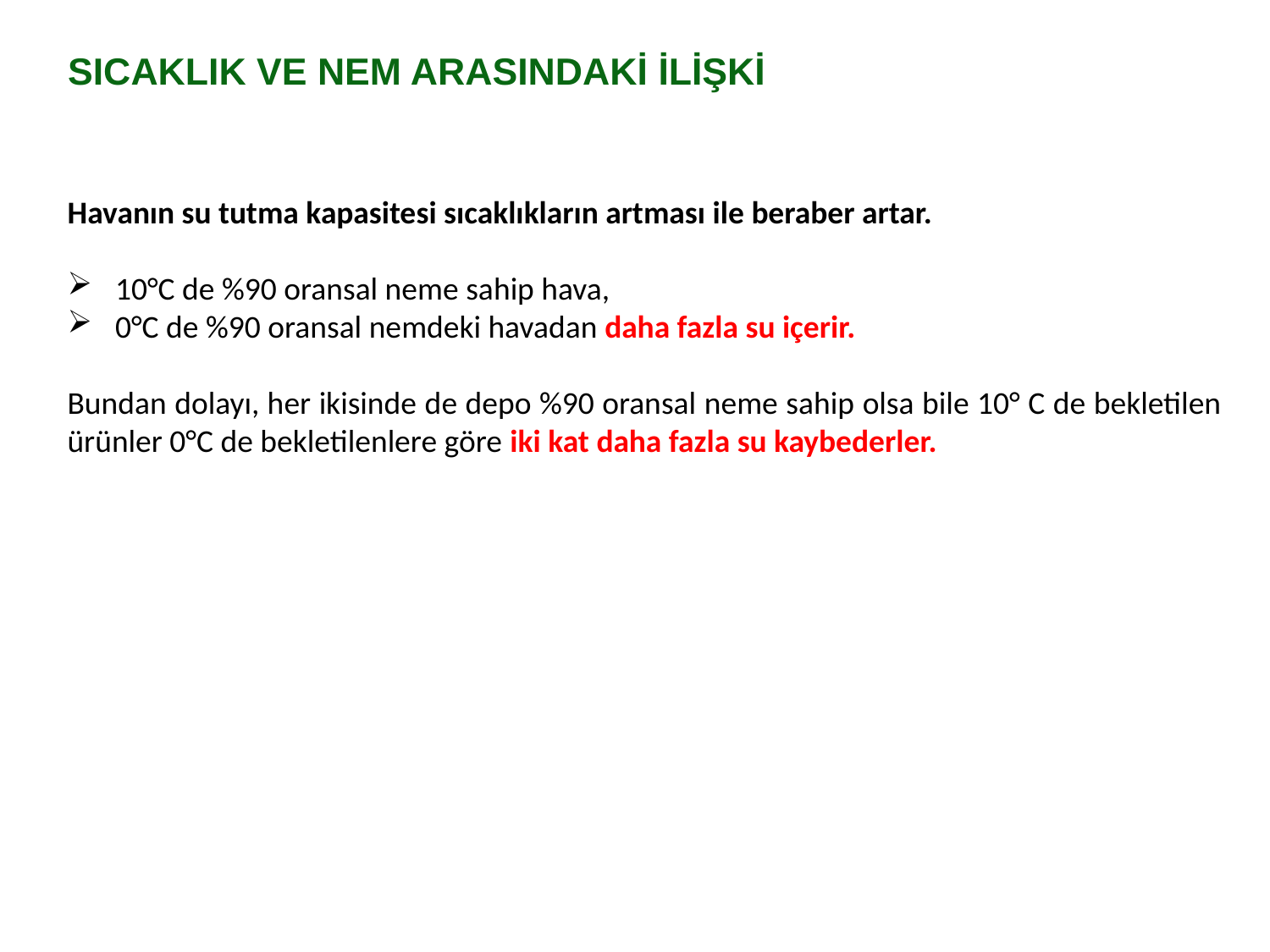

# SICAKLIK VE NEM ARASINDAKİ İLİŞKİ
Havanın su tutma kapasitesi sıcaklıkların artması ile beraber artar.

10°C de %90 oransal neme sahip hava,
0°C de %90 oransal nemdeki havadan daha fazla su içerir.

Bundan dolayı, her ikisinde de depo %90 oransal neme sahip olsa bile 10° C de bekletilen ürünler 0°C de bekletilenlere göre iki kat daha fazla su kaybederler.